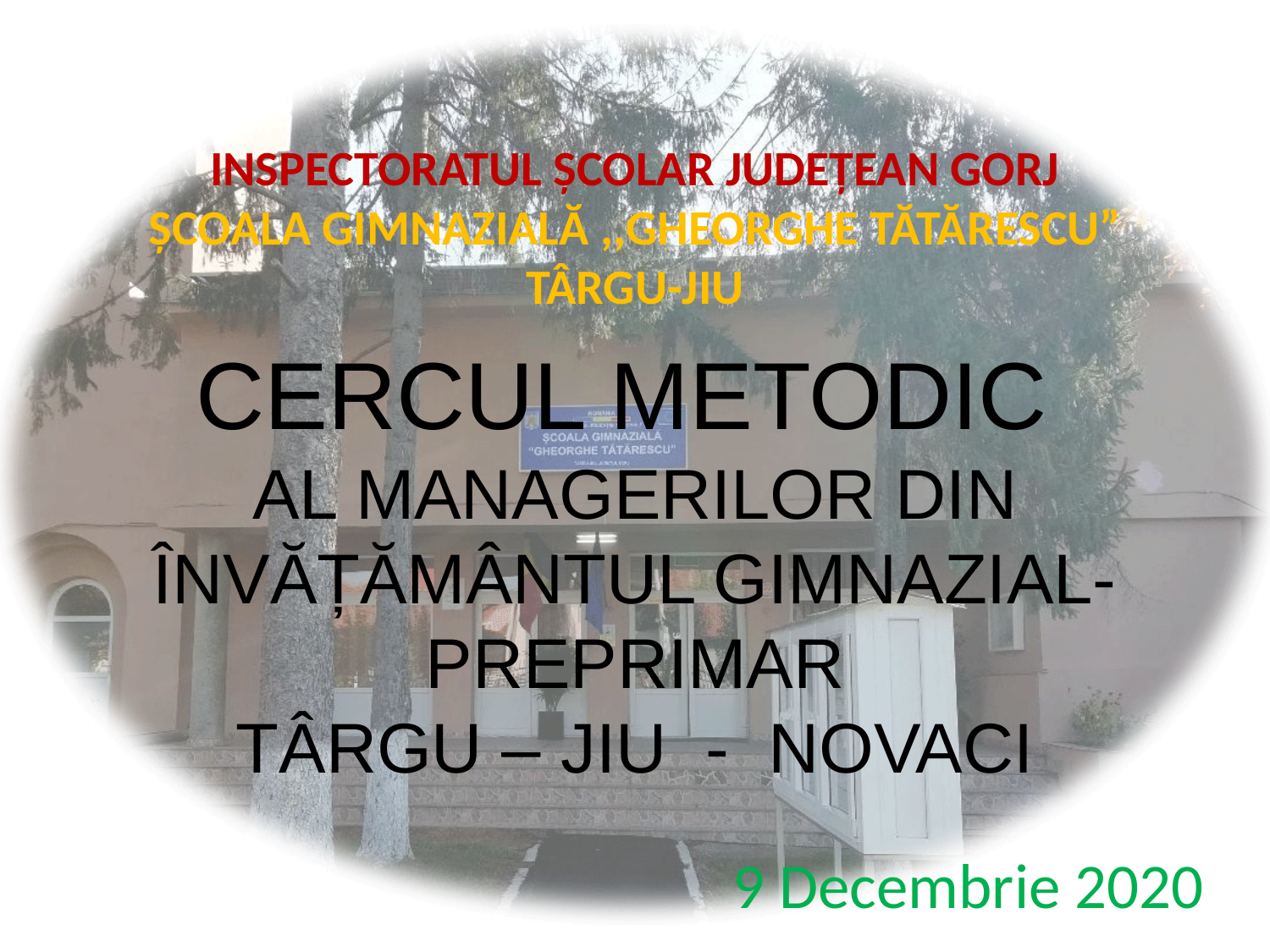

INSPECTORATUL ȘCOLAR JUDEȚEAN GORJ
ȘCOALA GIMNAZIALĂ ,,GHEORGHE TĂTĂRESCU”
TÂRGU-JIU
# CERCUL METODIC AL MANAGERILOR DIN ÎNVĂȚĂMÂNTUL GIMNAZIAL-PREPRIMAR TÂRGU – JIU  -  NOVACI
9 Decembrie 2020